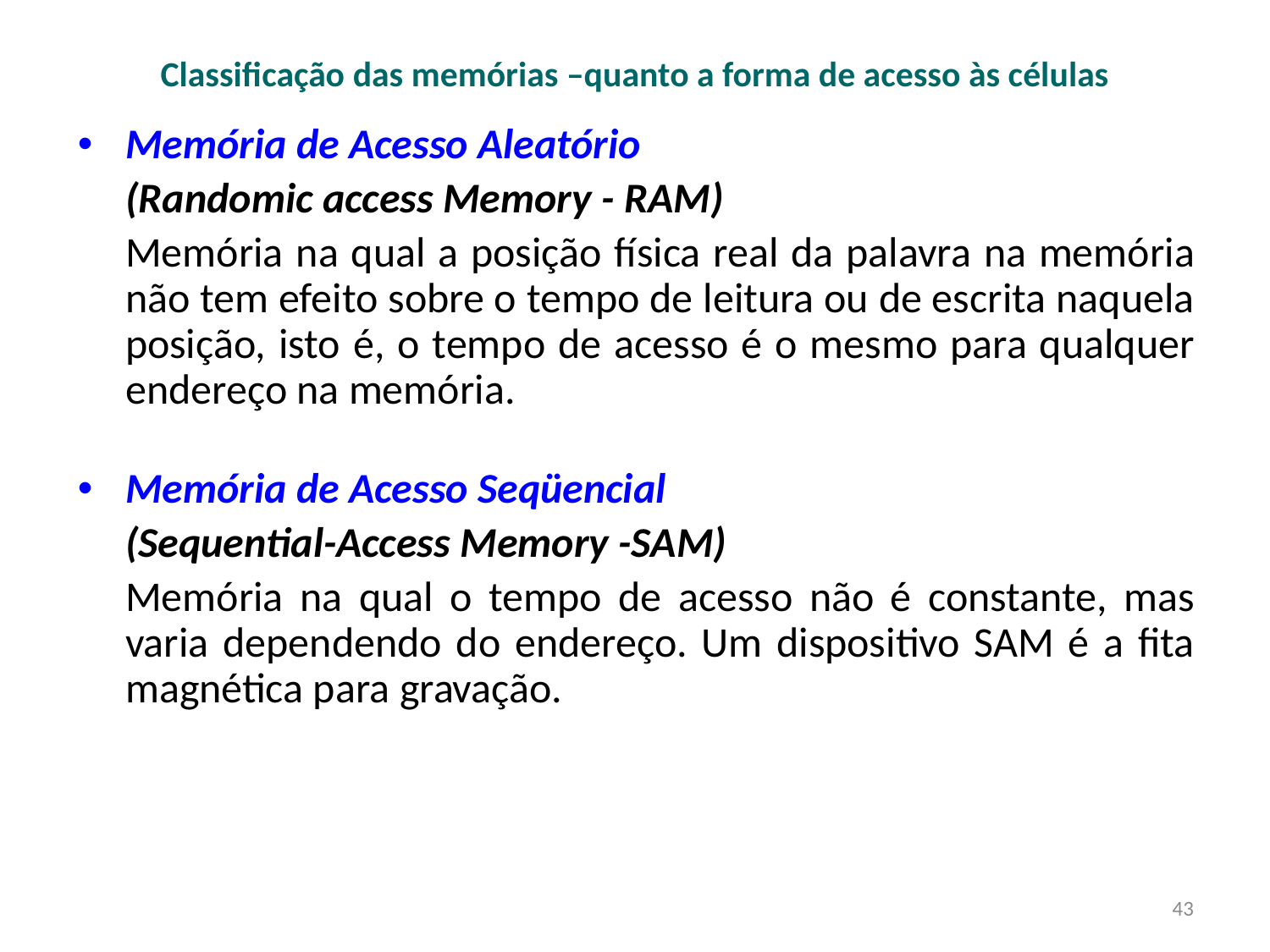

# Classificação das memórias –quanto a forma de acesso às células
Memória de Acesso Aleatório
	(Randomic access Memory - RAM)
	Memória na qual a posição física real da palavra na memória não tem efeito sobre o tempo de leitura ou de escrita naquela posição, isto é, o tempo de acesso é o mesmo para qualquer endereço na memória.

Memória de Acesso Seqüencial
	(Sequential-Access Memory -SAM)
	Memória na qual o tempo de acesso não é constante, mas varia dependendo do endereço. Um dispositivo SAM é a fita magnética para gravação.

43